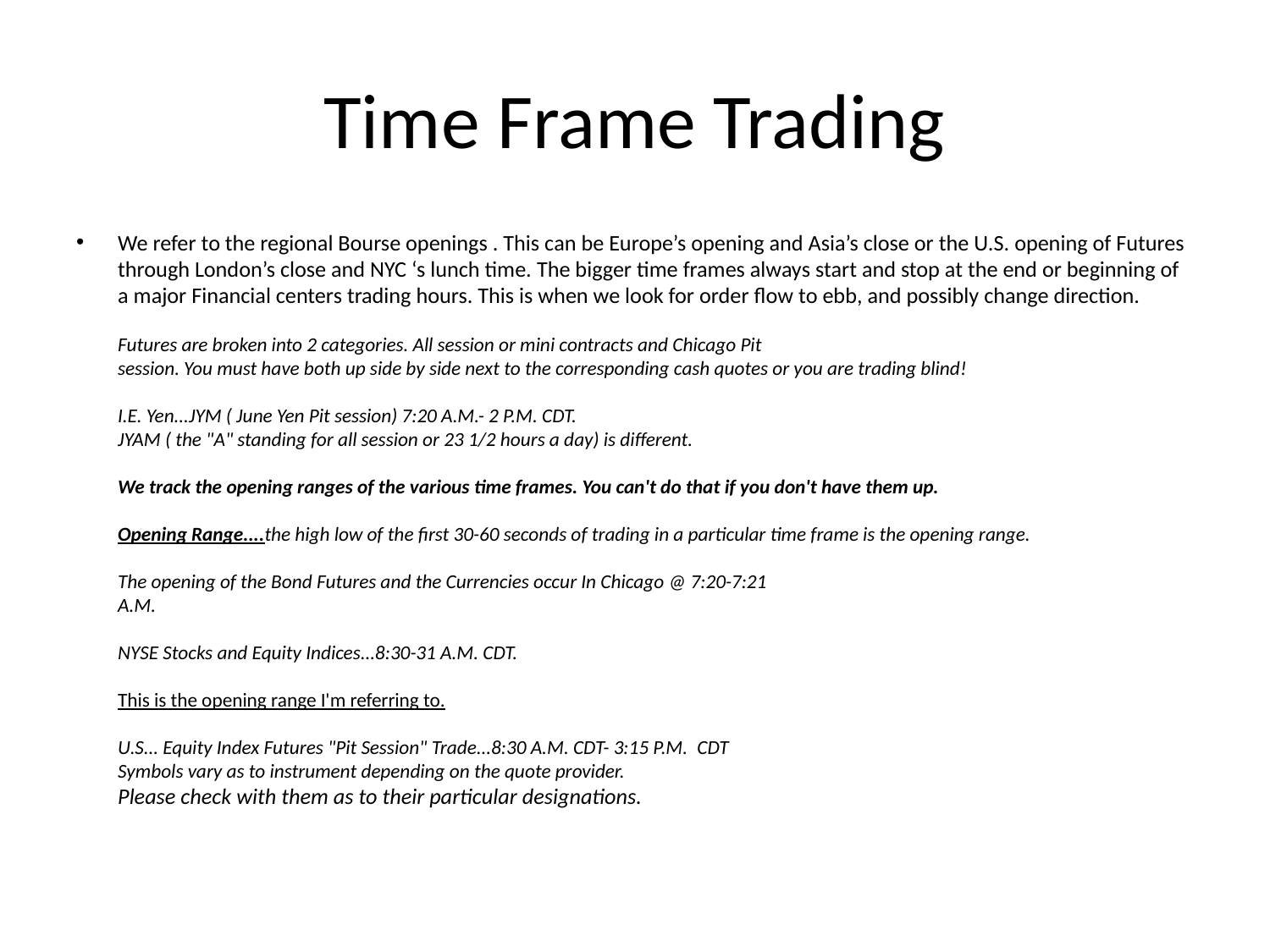

# Time Frame Trading
We refer to the regional Bourse openings . This can be Europe’s opening and Asia’s close or the U.S. opening of Futures through London’s close and NYC ‘s lunch time. The bigger time frames always start and stop at the end or beginning of a major Financial centers trading hours. This is when we look for order flow to ebb, and possibly change direction.
Futures are broken into 2 categories. All session or mini contracts and Chicago Pit
session. You must have both up side by side next to the corresponding cash quotes or you are trading blind!
I.E. Yen...JYM ( June Yen Pit session) 7:20 A.M.- 2 P.M. CDT.
JYAM ( the "A" standing for all session or 23 1/2 hours a day) is different.
We track the opening ranges of the various time frames. You can't do that if you don't have them up.
Opening Range....the high low of the first 30-60 seconds of trading in a particular time frame is the opening range.
The opening of the Bond Futures and the Currencies occur In Chicago @ 7:20-7:21
A.M.
NYSE Stocks and Equity Indices...8:30-31 A.M. CDT.
This is the opening range I'm referring to.
U.S... Equity Index Futures "Pit Session" Trade...8:30 A.M. CDT- 3:15 P.M.  CDT
Symbols vary as to instrument depending on the quote provider.
Please check with them as to their particular designations.